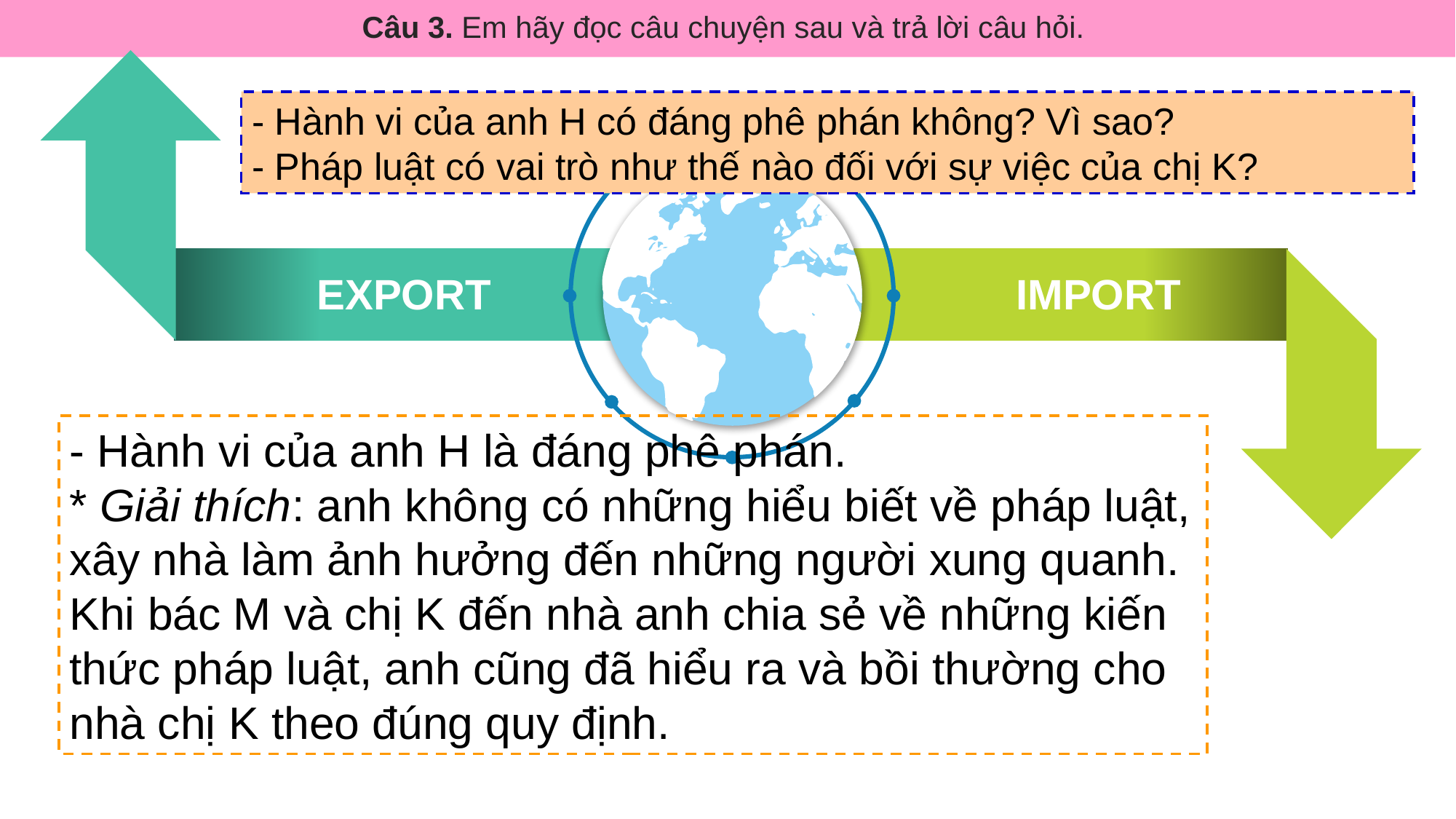

Câu 3. Em hãy đọc câu chuyện sau và trả lời câu hỏi.

- Hành vi của anh H có đáng phê phán không? Vì sao?
- Pháp luật có vai trò như thế nào đối với sự việc của chị K?

EXPORT
IMPORT
- Hành vi của anh H là đáng phê phán.
* Giải thích: anh không có những hiểu biết về pháp luật, xây nhà làm ảnh hưởng đến những người xung quanh. Khi bác M và chị K đến nhà anh chia sẻ về những kiến thức pháp luật, anh cũng đã hiểu ra và bồi thường cho nhà chị K theo đúng quy định.